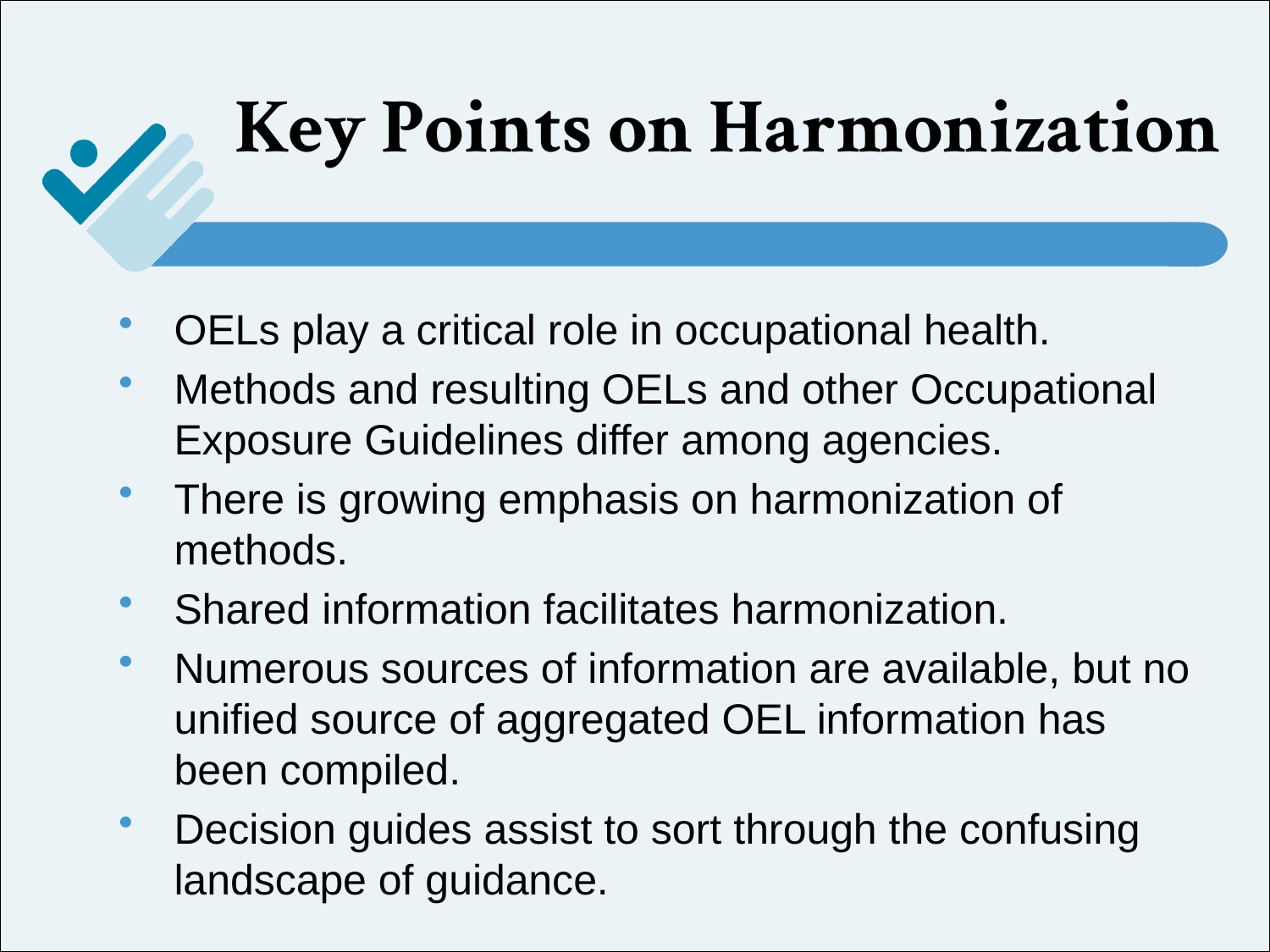

# Key Points on Harmonization
OELs play a critical role in occupational health.
Methods and resulting OELs and other Occupational Exposure Guidelines differ among agencies.
There is growing emphasis on harmonization of methods.
Shared information facilitates harmonization.
Numerous sources of information are available, but no unified source of aggregated OEL information has been compiled.
Decision guides assist to sort through the confusing landscape of guidance.